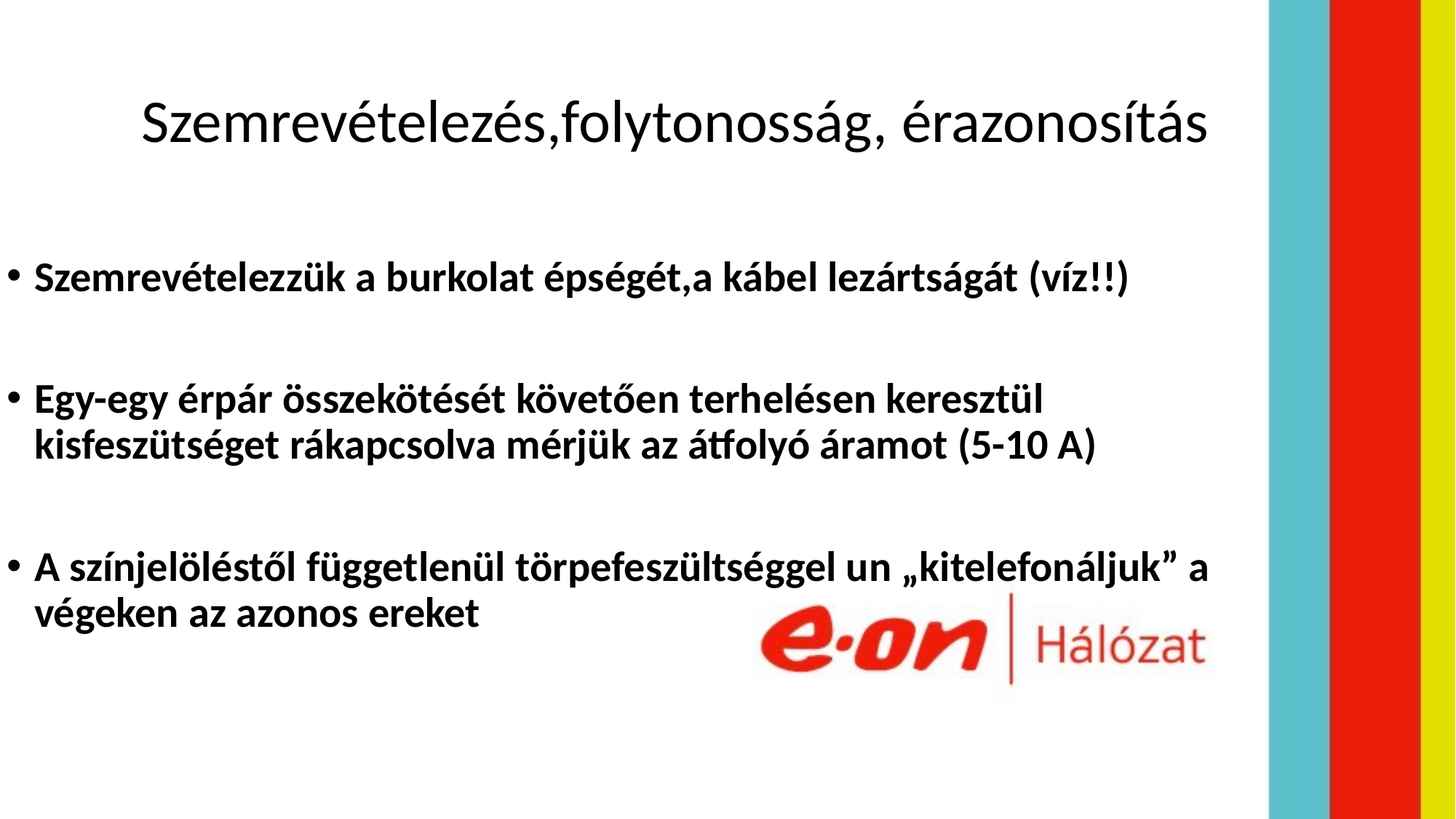

# Szemrevételezés,folytonosság, érazonosítás
Szemrevételezzük a burkolat épségét,a kábel lezártságát (víz!!)

Egy-egy érpár összekötését követően terhelésen keresztül kisfeszütséget rákapcsolva mérjük az átfolyó áramot (5-10 A)

A színjelöléstől függetlenül törpefeszültséggel un „kitelefonáljuk” a végeken az azonos ereket